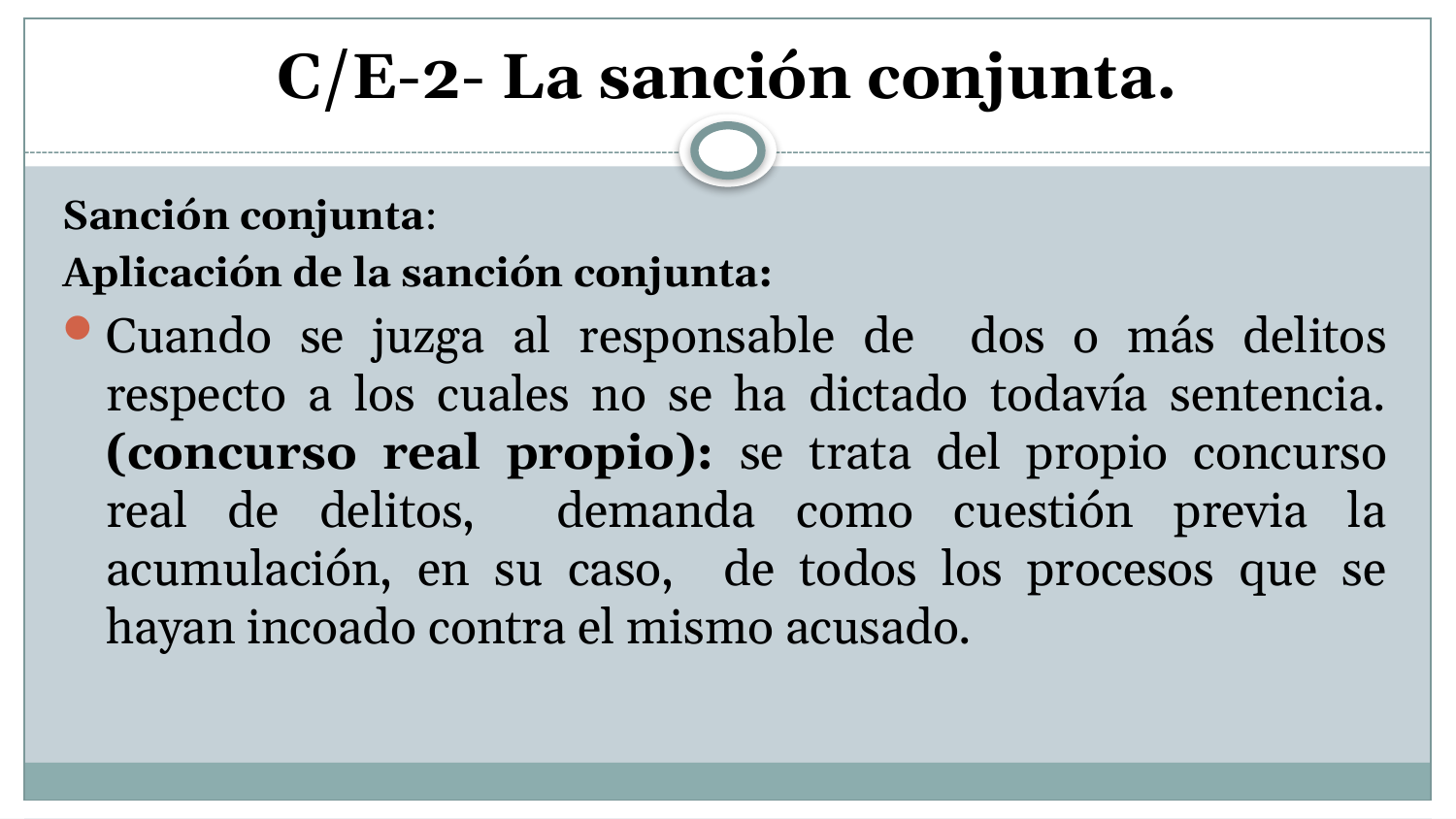

# C/E-2- La sanción conjunta.
Sanción conjunta:
Aplicación de la sanción conjunta:
Cuando se juzga al responsable de  dos o más delitos respecto a los cuales no se ha dictado todavía sentencia. (concurso real propio): se trata del propio concurso real de delitos,  demanda como cuestión previa la acumulación, en su caso,  de todos los procesos que se hayan incoado contra el mismo acusado.